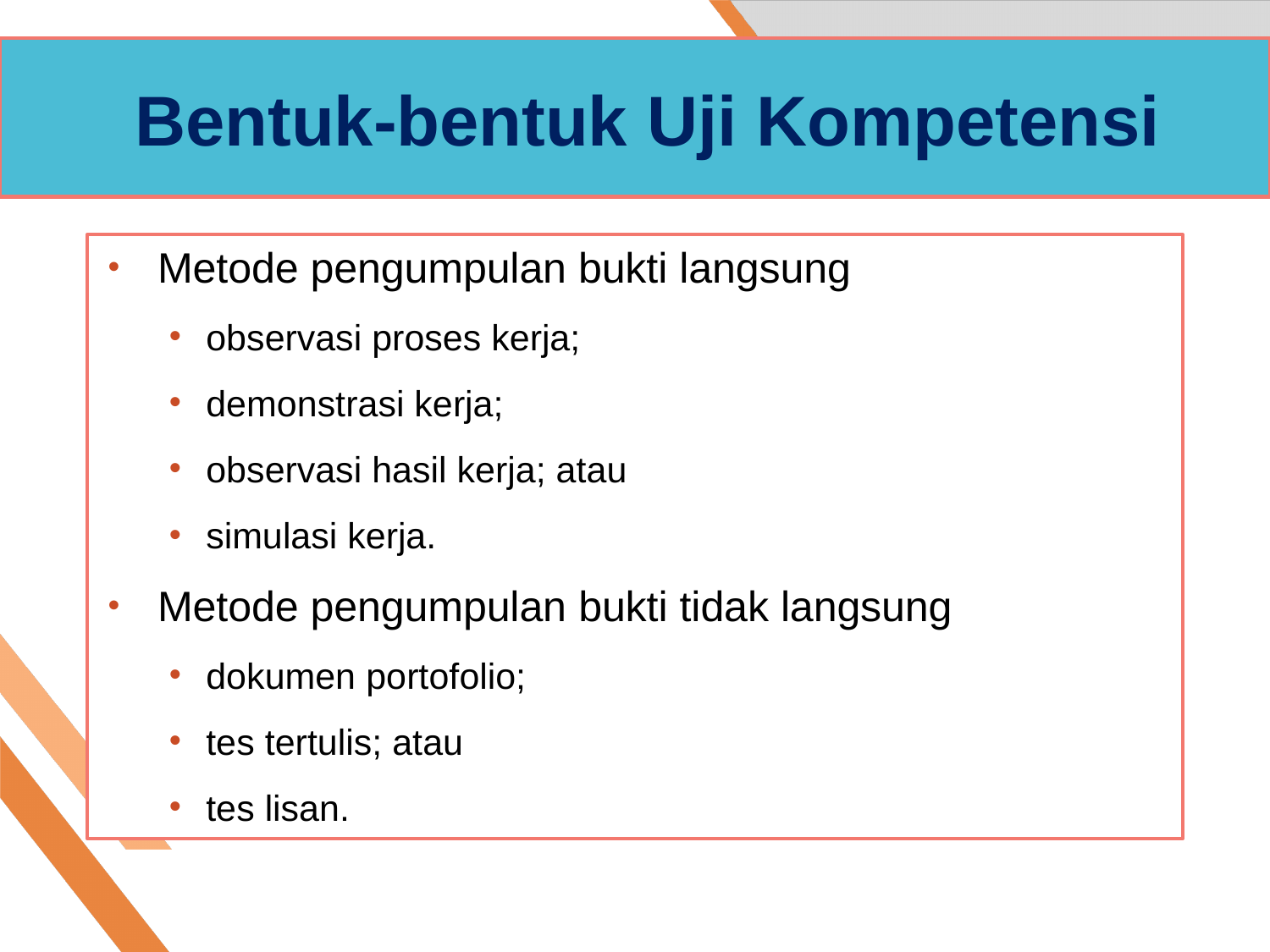

# Bentuk-bentuk Uji Kompetensi
Metode pengumpulan bukti langsung
observasi proses kerja;
demonstrasi kerja;
observasi hasil kerja; atau
simulasi kerja.
Metode pengumpulan bukti tidak langsung
dokumen portofolio;
tes tertulis; atau
tes lisan.